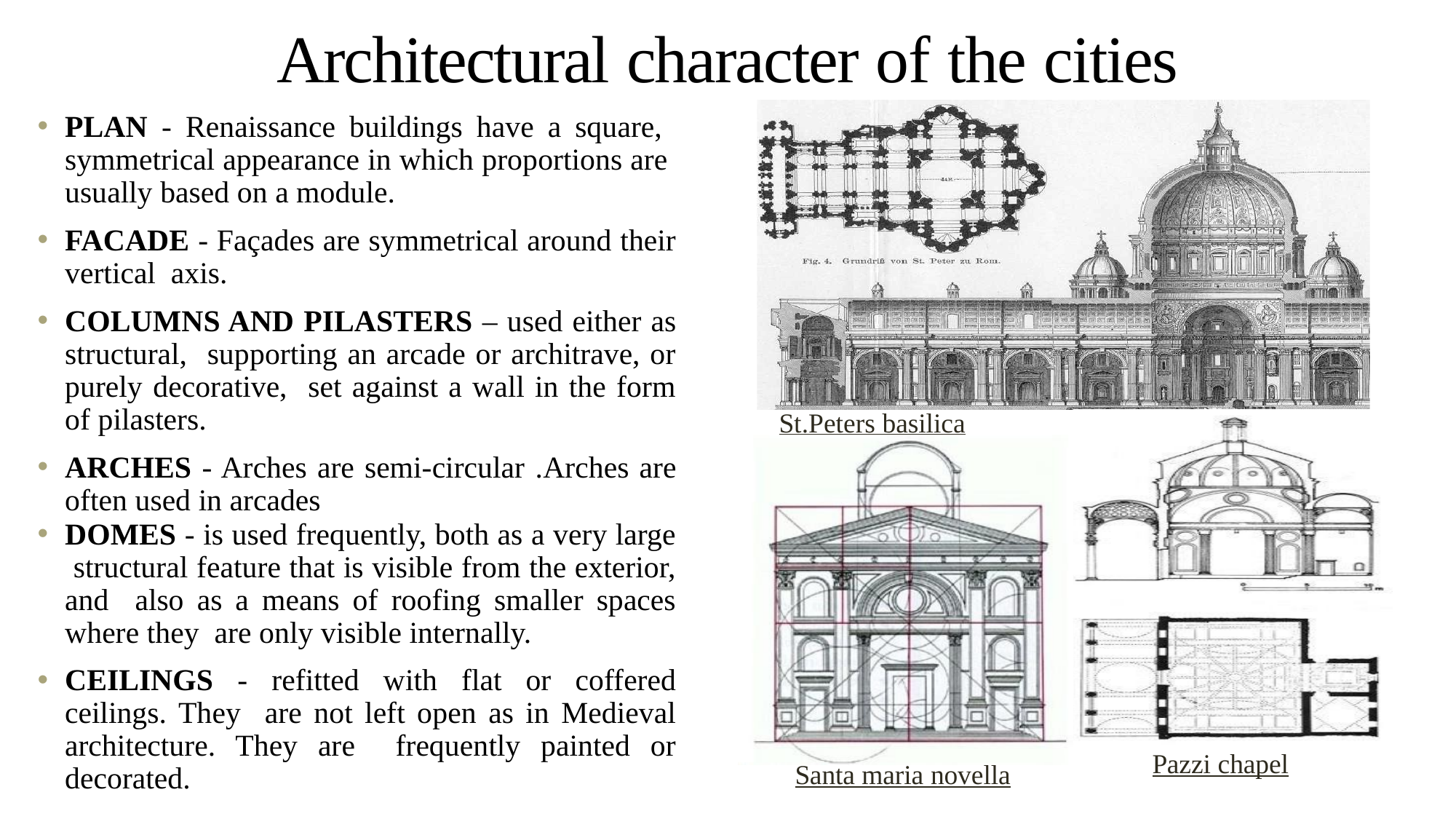

# Architectural character of the cities

PLAN - Renaissance buildings have a square,  symmetrical appearance in which proportions are  usually based on a module.
FACADE - Façades are symmetrical around their vertical  axis.
COLUMNS AND PILASTERS – used either as structural,  supporting an arcade or architrave, or purely decorative,  set against a wall in the form of pilasters.
ARCHES - Arches are semi-circular .Arches are often used in arcades
DOMES - is used frequently, both as a very large  structural feature that is visible from the exterior, and  also as a means of roofing smaller spaces where they  are only visible internally.
CEILINGS - refitted with flat or coffered ceilings. They  are not left open as in Medieval architecture. They are  frequently painted or decorated.
St.Peters basilica

Pazzi chapel

Santa maria novella